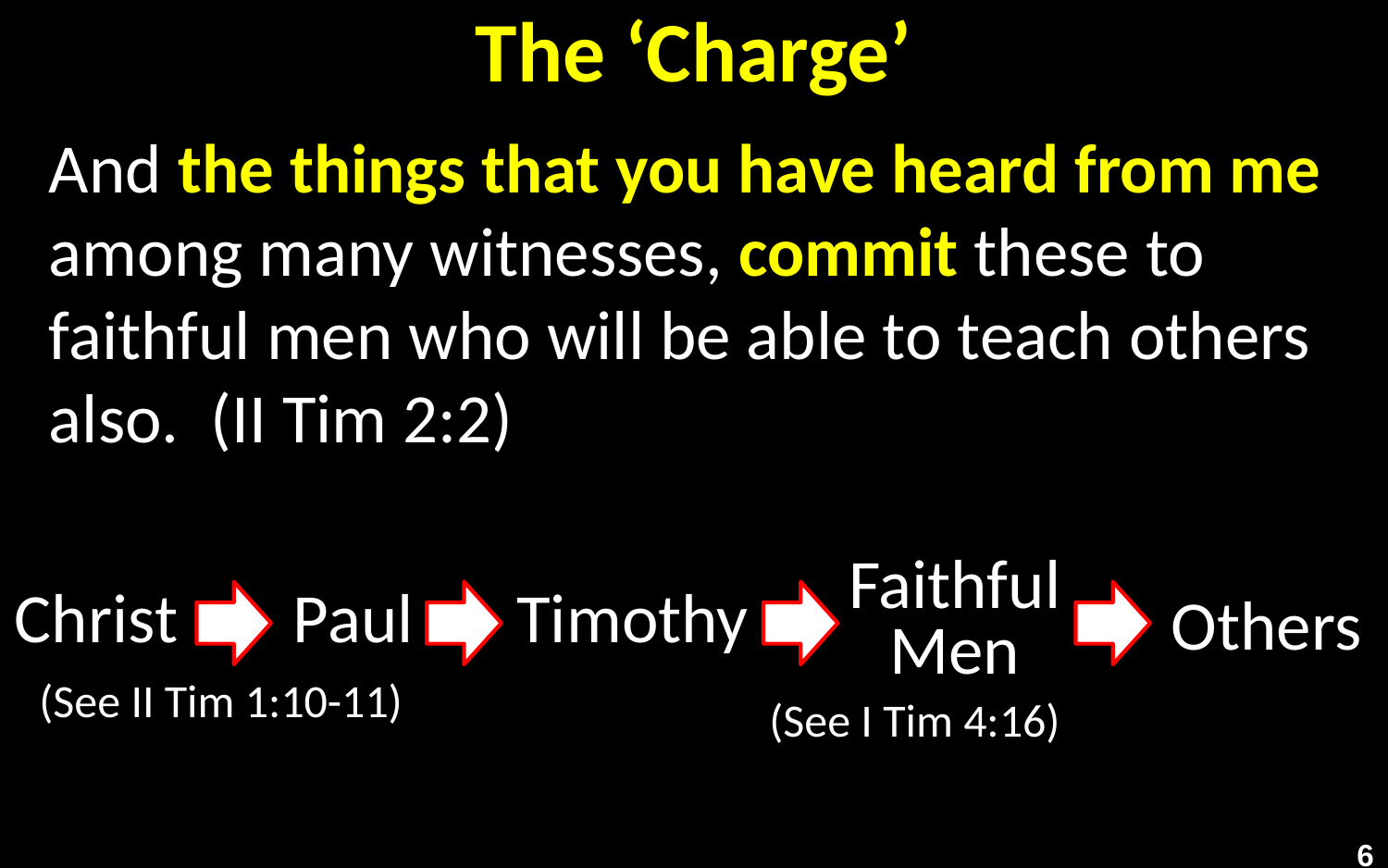

# The ‘Charge’
And the things that you have heard from me among many witnesses, commit these to faithful men who will be able to teach others also.  (II Tim 2:2)
Faithful
Men

(See I Tim 4:16)
Timothy

Paul
Christ

(See II Tim 1:10-11)
Others

6